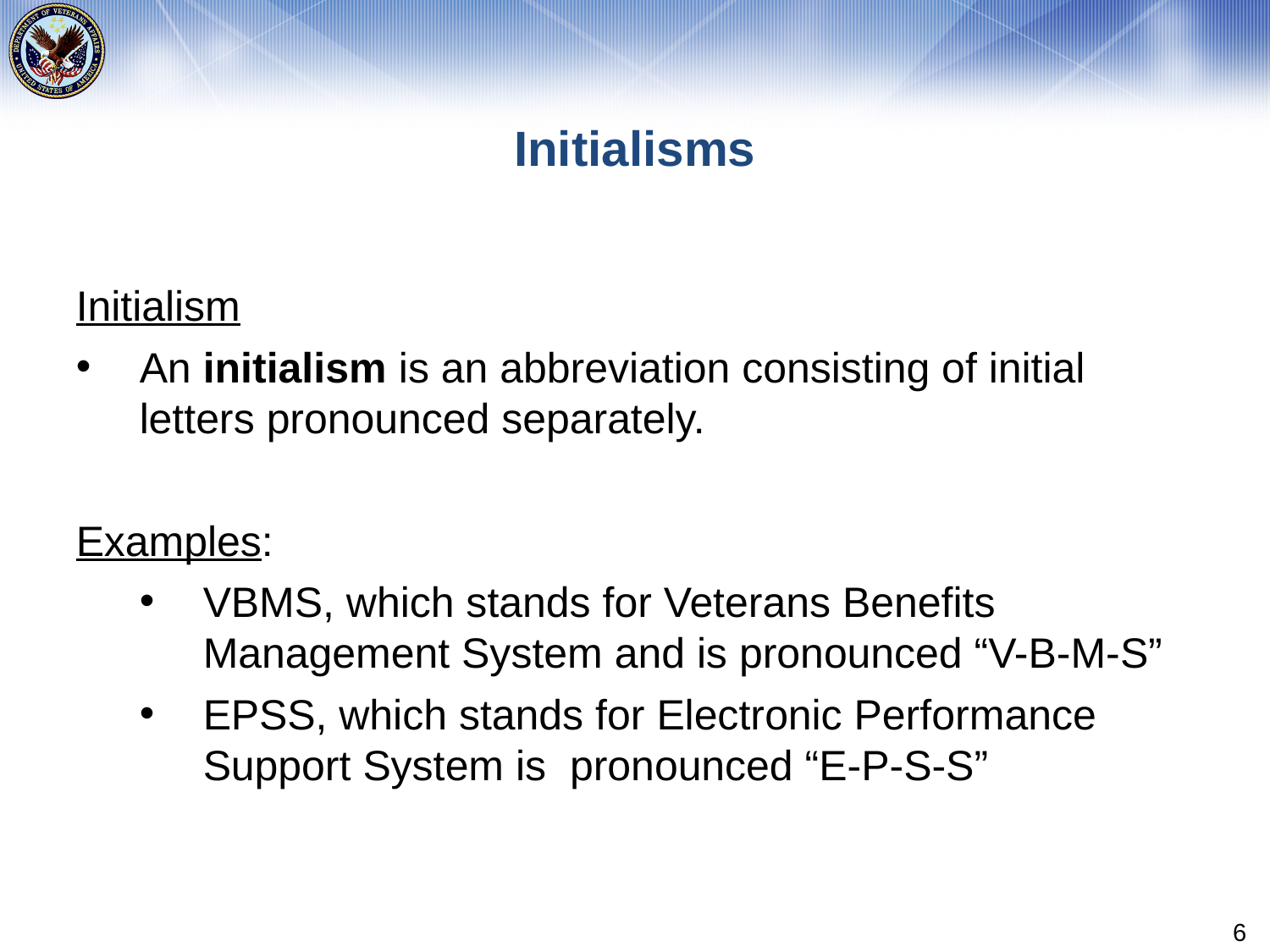

# Initialisms
Initialism
An initialism is an abbreviation consisting of initial letters pronounced separately.

Examples:
VBMS, which stands for Veterans Benefits Management System and is pronounced “V-B-M-S”
EPSS, which stands for Electronic Performance Support System is  pronounced “E-P-S-S”

6